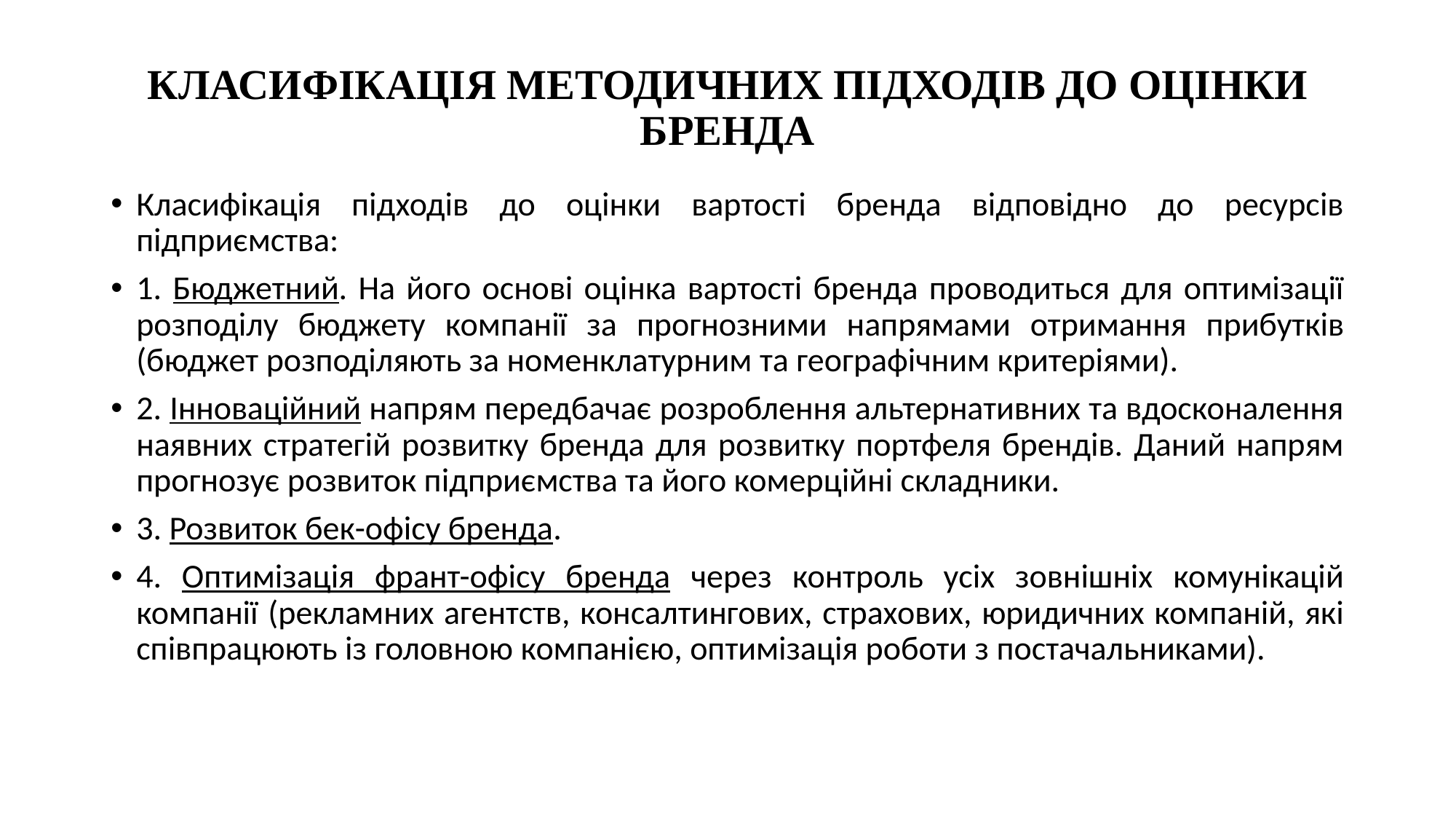

# КЛАСИФІКАЦІЯ МЕТОДИЧНИХ ПІДХОДІВ ДО ОЦІНКИ БРЕНДА
Класифікація підходів до оцінки вартості бренда відповідно до ресурсів підприємства:
1. Бюджетний. На його основі оцінка вартості бренда проводиться для оптимізації розподілу бюджету компанії за прогнозними напрямами отримання прибутків (бюджет розподіляють за номенклатурним та географічним критеріями).
2. Інноваційний напрям передбачає розроблення альтернативних та вдосконалення наявних стратегій розвитку бренда для розвитку портфеля брендів. Даний напрям прогнозує розвиток підприємства та його комерційні складники.
3. Розвиток бек-офісу бренда.
4. Оптимізація франт-офісу бренда через контроль усіх зовнішніх комунікацій компанії (рекламних агентств, консалтингових, страхових, юридичних компаній, які співпрацюють із головною компанією, оптимізація роботи з постачальниками).